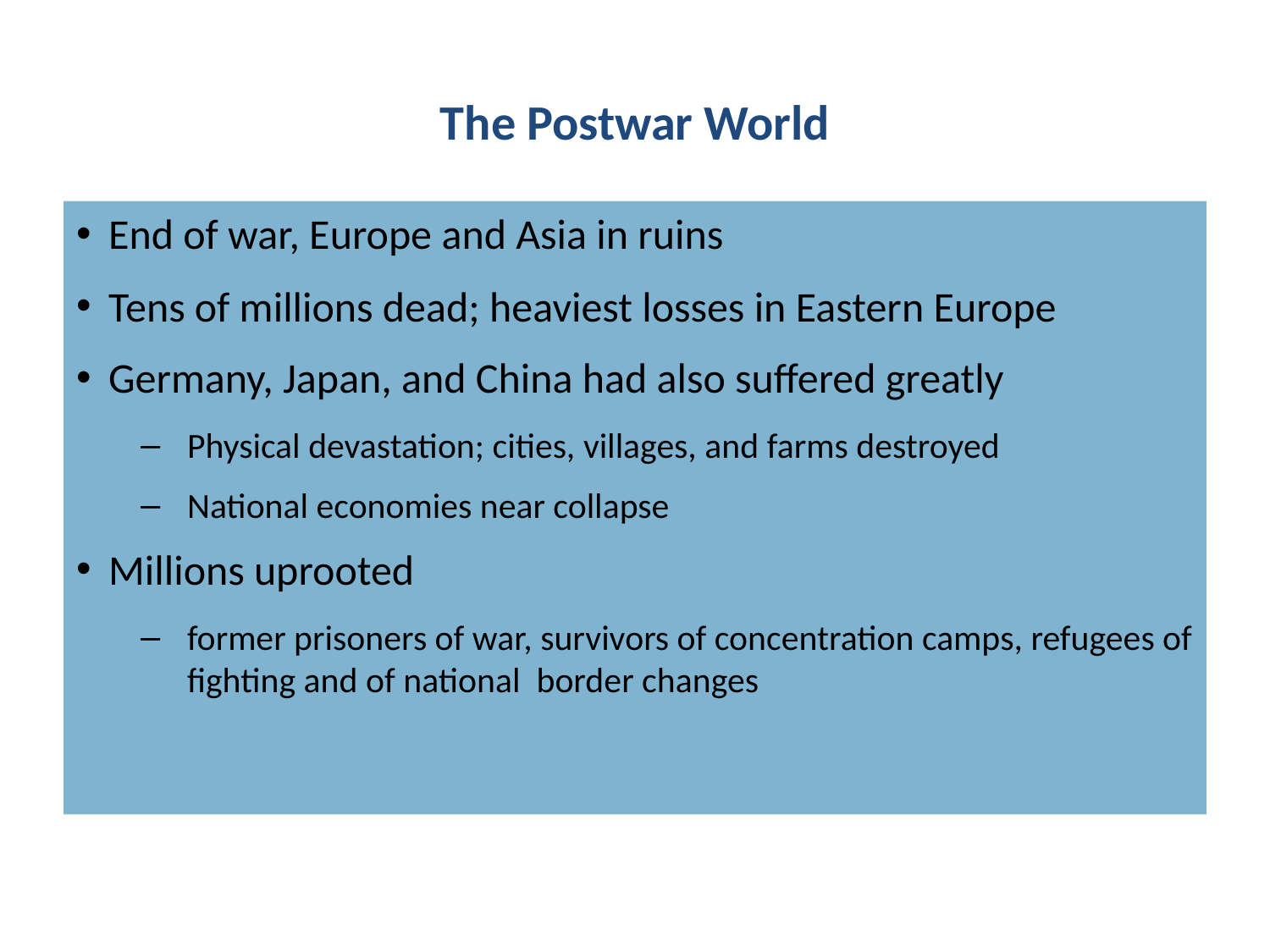

The Postwar World
End of war, Europe and Asia in ruins
Tens of millions dead; heaviest losses in Eastern Europe
Germany, Japan, and China had also suffered greatly
Physical devastation; cities, villages, and farms destroyed
National economies near collapse
Millions uprooted
former prisoners of war, survivors of concentration camps, refugees of fighting and of national  border changes